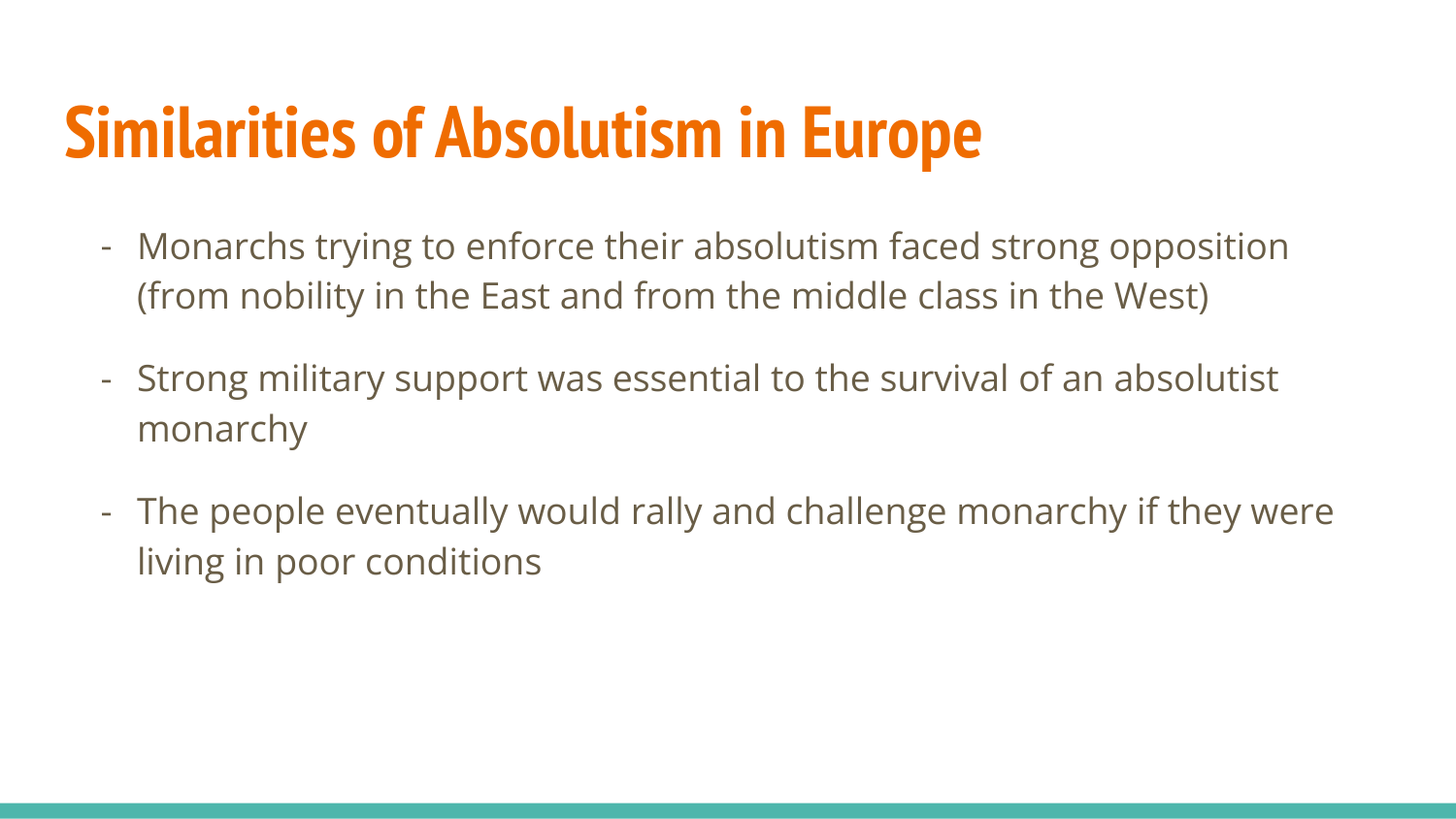

# Similarities of Absolutism in Europe
Monarchs trying to enforce their absolutism faced strong opposition (from nobility in the East and from the middle class in the West)
Strong military support was essential to the survival of an absolutist monarchy
The people eventually would rally and challenge monarchy if they were living in poor conditions